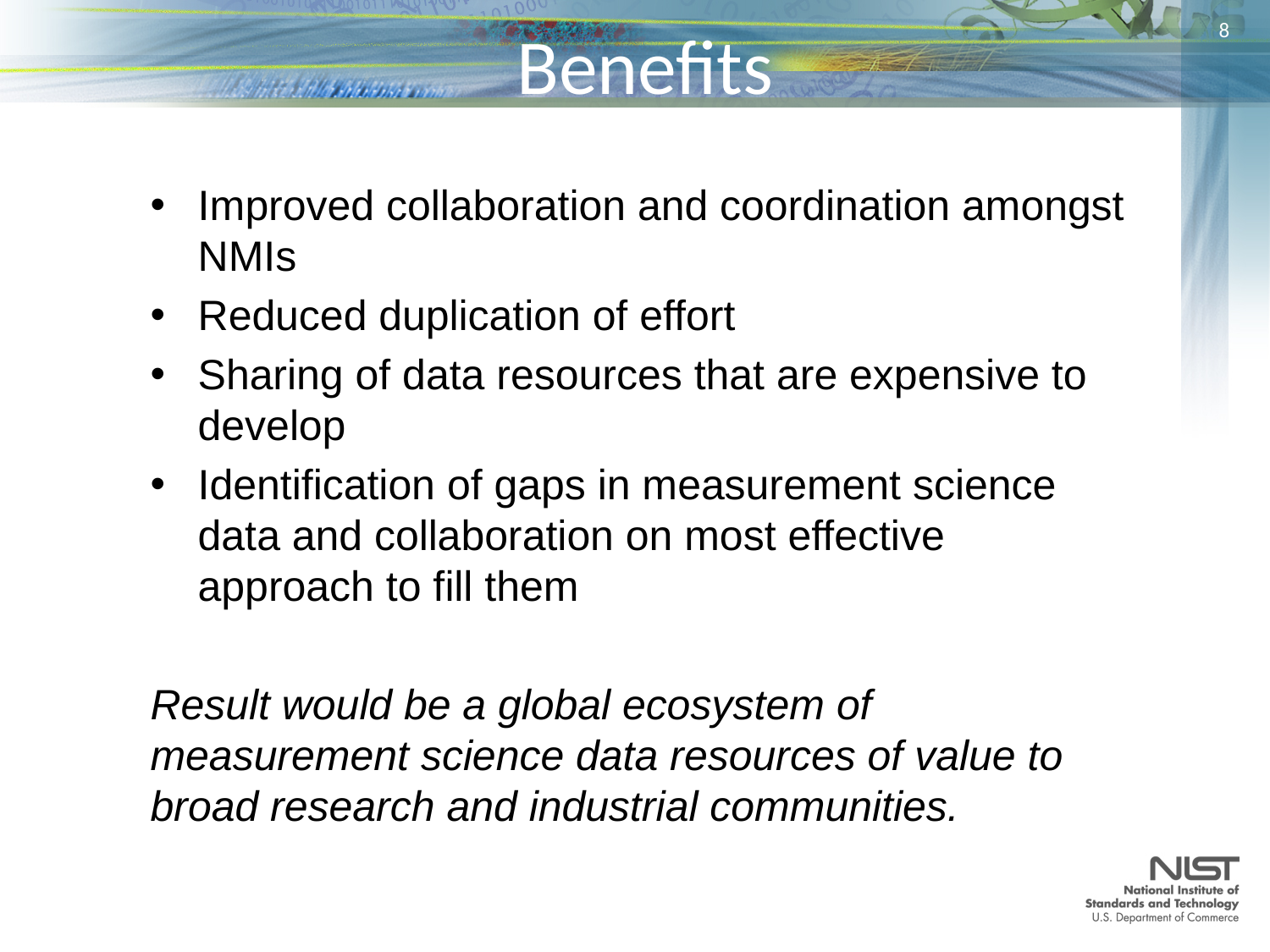

# Benefits
8
Improved collaboration and coordination amongst NMIs
Reduced duplication of effort
Sharing of data resources that are expensive to develop
Identification of gaps in measurement science data and collaboration on most effective approach to fill them

Result would be a global ecosystem of measurement science data resources of value to broad research and industrial communities.